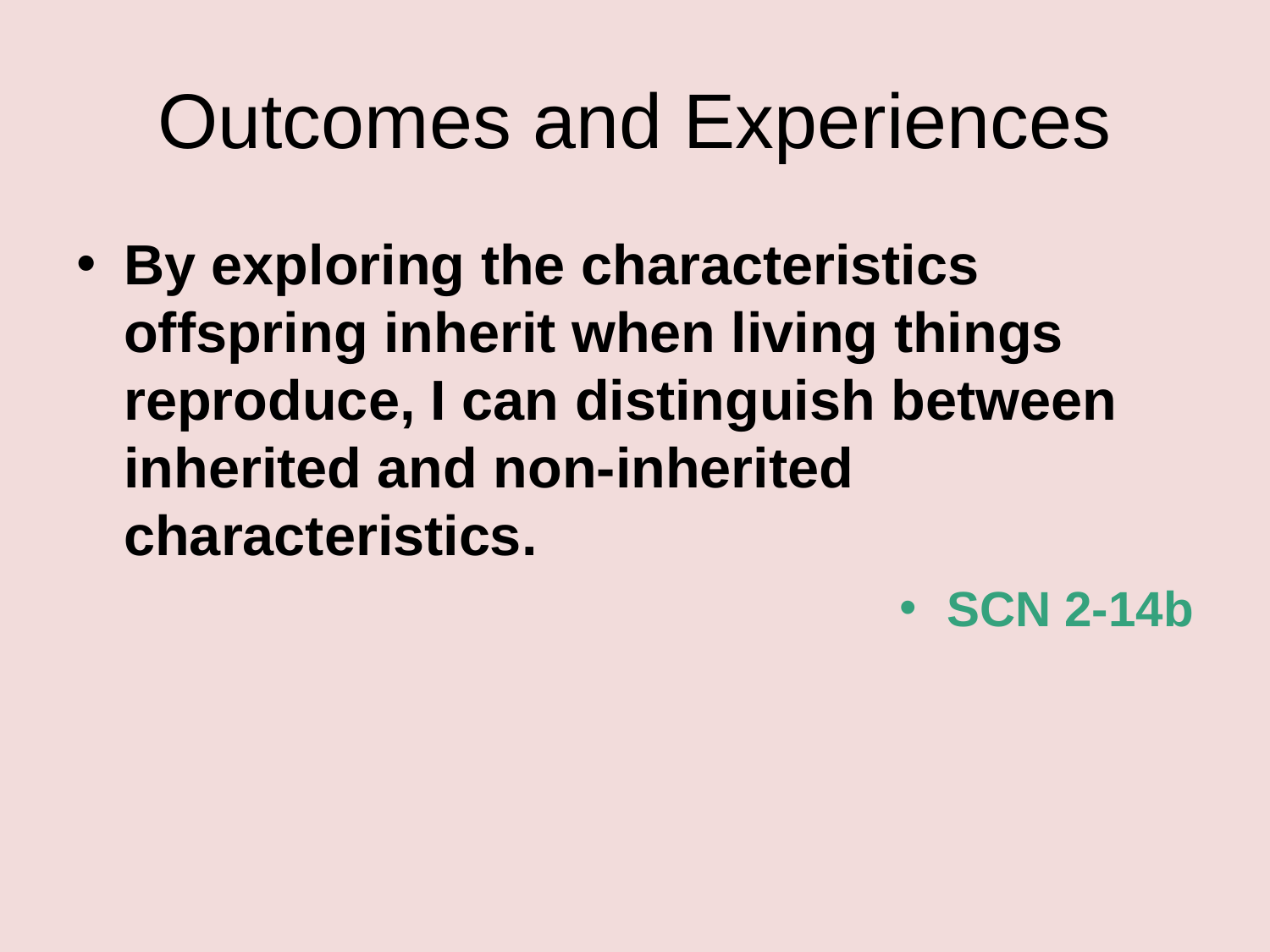

# Outcomes and Experiences
By exploring the characteristics offspring inherit when living things reproduce, I can distinguish between inherited and non-inherited characteristics.
SCN 2-14b